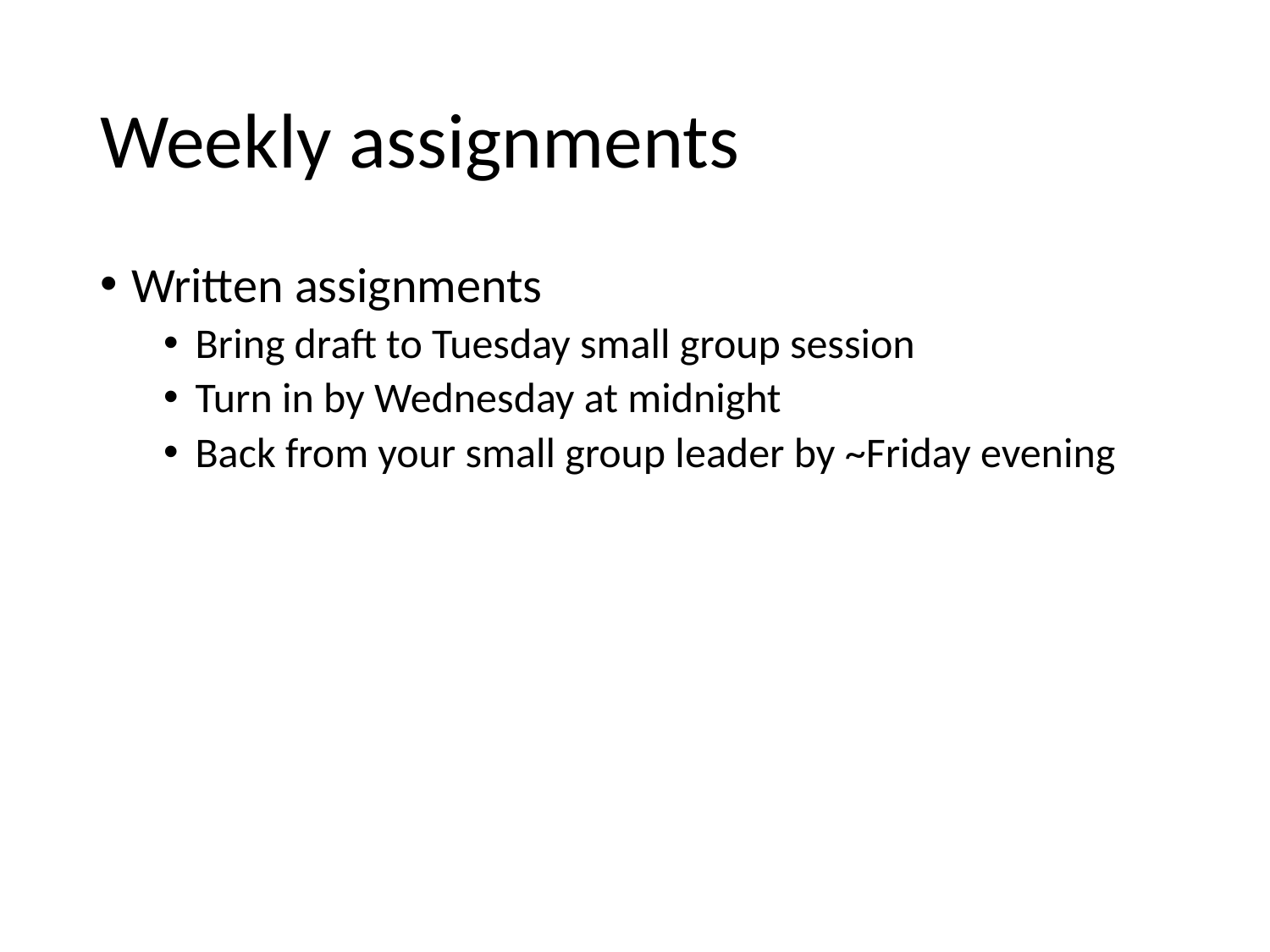

# Weekly assignments
Written assignments
Bring draft to Tuesday small group session
Turn in by Wednesday at midnight
Back from your small group leader by ~Friday evening